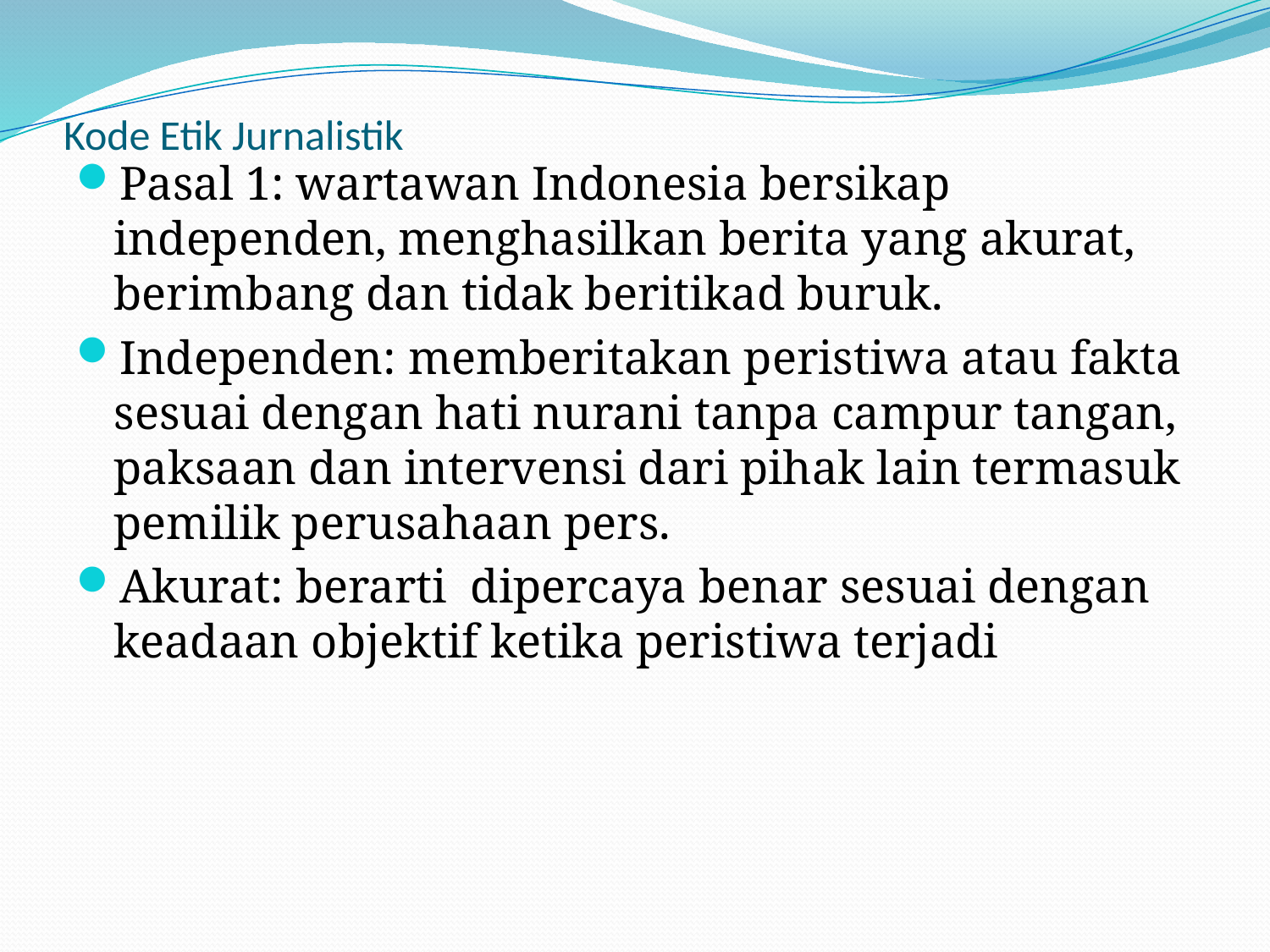

# Kode Etik Jurnalistik
Pasal 1: wartawan Indonesia bersikap independen, menghasilkan berita yang akurat, berimbang dan tidak beritikad buruk.
Independen: memberitakan peristiwa atau fakta sesuai dengan hati nurani tanpa campur tangan, paksaan dan intervensi dari pihak lain termasuk pemilik perusahaan pers.
Akurat: berarti  dipercaya benar sesuai dengan keadaan objektif ketika peristiwa terjadi